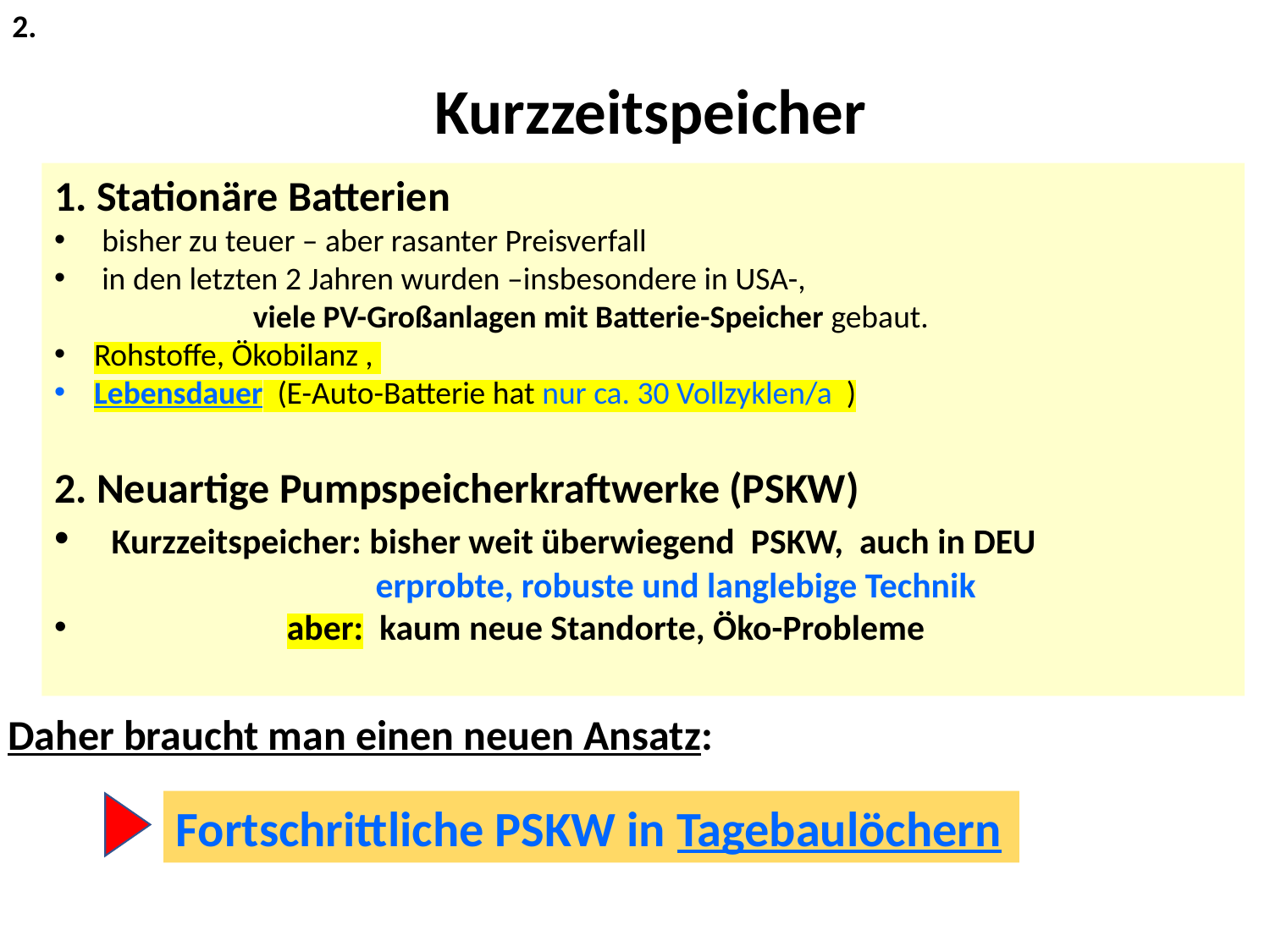

2.
Kurzzeitspeicher
1. Stationäre Batterien
bisher zu teuer – aber rasanter Preisverfall
in den letzten 2 Jahren wurden –insbesondere in USA-,
                     viele PV-Großanlagen mit Batterie-Speicher gebaut.
Rohstoffe, Ökobilanz ,
Lebensdauer  (E-Auto-Batterie hat nur ca. 30 Vollzyklen/a  )

2. Neuartige Pumpspeicherkraftwerke (PSKW)
 Kurzzeitspeicher: bisher weit überwiegend  PSKW,  auch in DEU
                                  erprobte, robuste und langlebige Technik
                       aber:  kaum neue Standorte, Öko-Probleme

 Daher braucht man einen neuen Ansatz:
Fortschrittliche PSKW in Tagebaulöchern